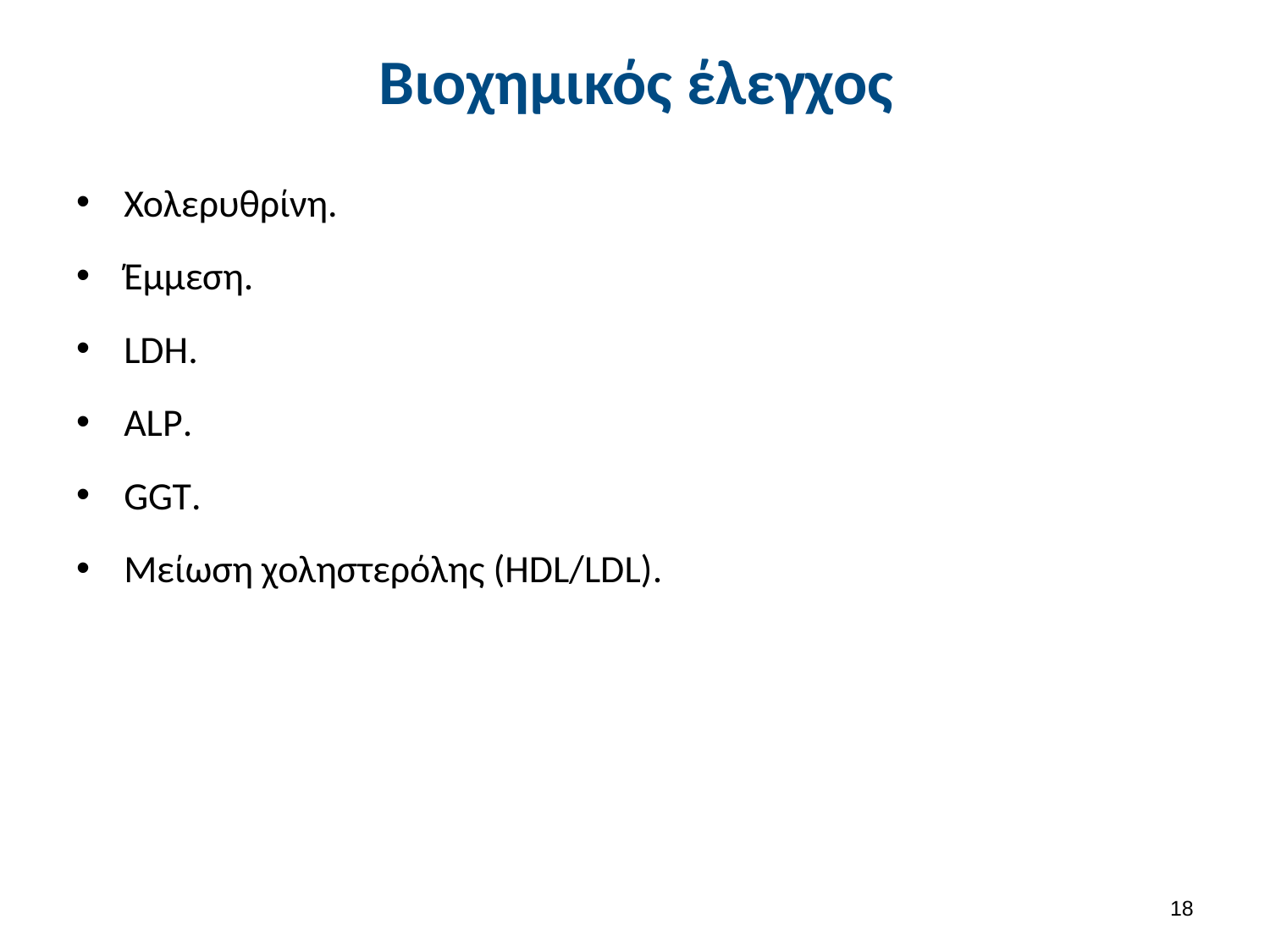

# Βιοχημικός έλεγχος
Χολερυθρίνη.
Έμμεση.
LDH.
ALP.
GGT.
Μείωση χοληστερόλης (HDL/LDL).
18